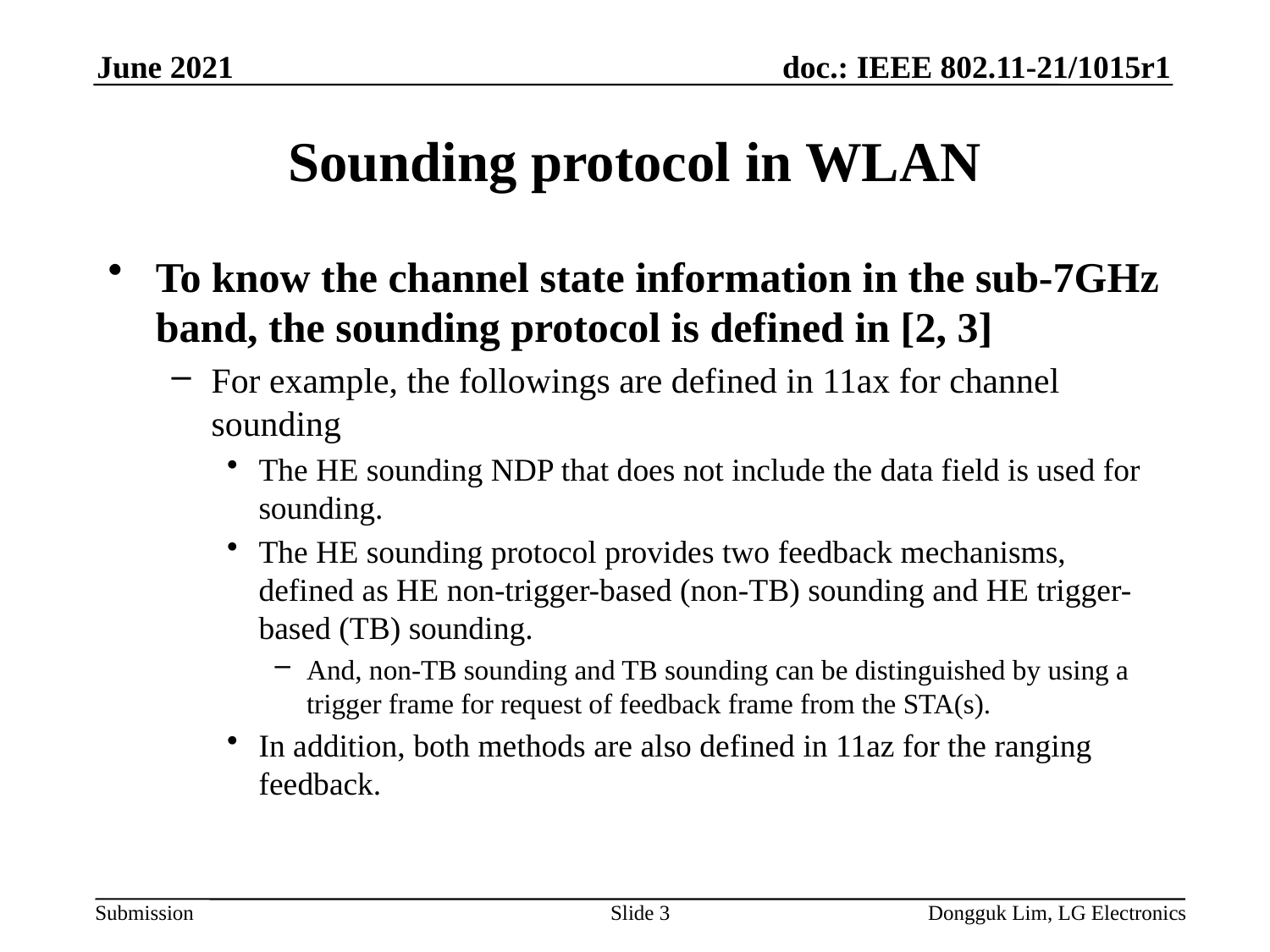

June 2021
# Sounding protocol in WLAN
To know the channel state information in the sub-7GHz band, the sounding protocol is defined in [2, 3]
For example, the followings are defined in 11ax for channel sounding
The HE sounding NDP that does not include the data field is used for sounding.
The HE sounding protocol provides two feedback mechanisms, defined as HE non-trigger-based (non-TB) sounding and HE trigger-based (TB) sounding.
And, non-TB sounding and TB sounding can be distinguished by using a trigger frame for request of feedback frame from the STA(s).
In addition, both methods are also defined in 11az for the ranging feedback.
Slide 3
Dongguk Lim, LG Electronics